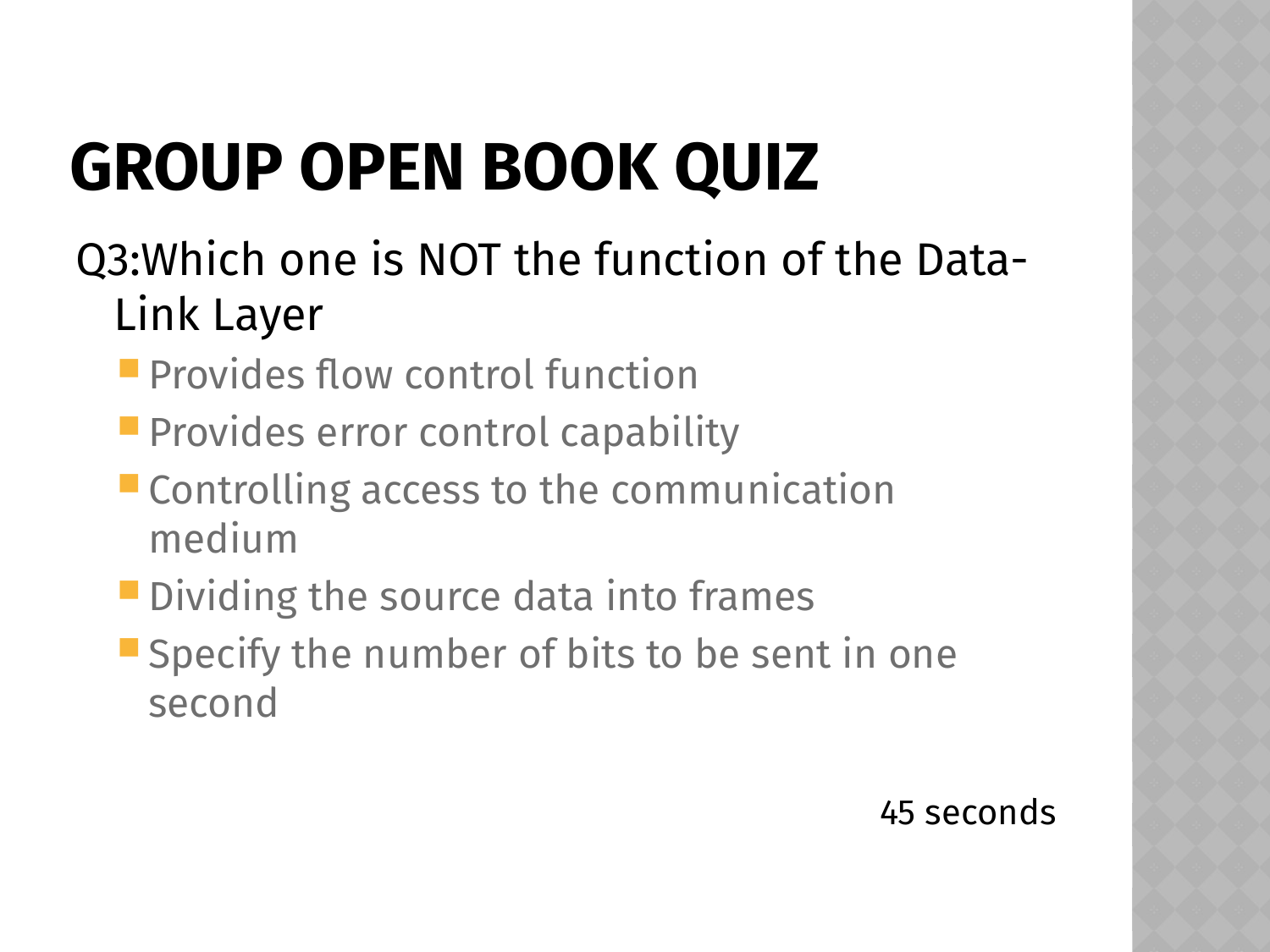

# Group open book quiz
Q3:Which one is NOT the function of the Data-Link Layer
Provides flow control function
Provides error control capability
Controlling access to the communication medium
Dividing the source data into frames
Specify the number of bits to be sent in one second

45 seconds